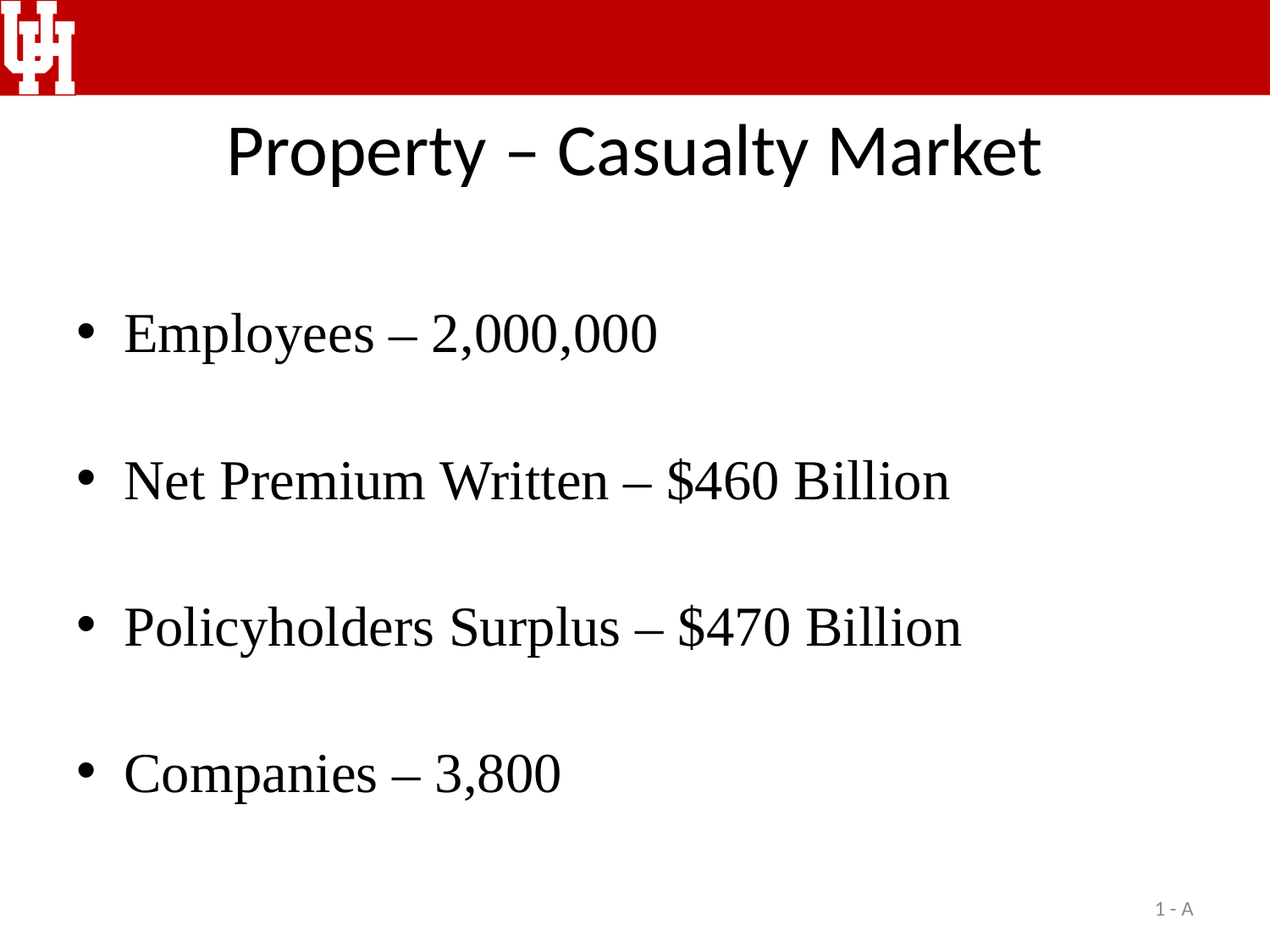

# Property – Casualty Market
Employees – 2,000,000
Net Premium Written – $460 Billion
Policyholders Surplus – $470 Billion
Companies – 3,800
1 - A